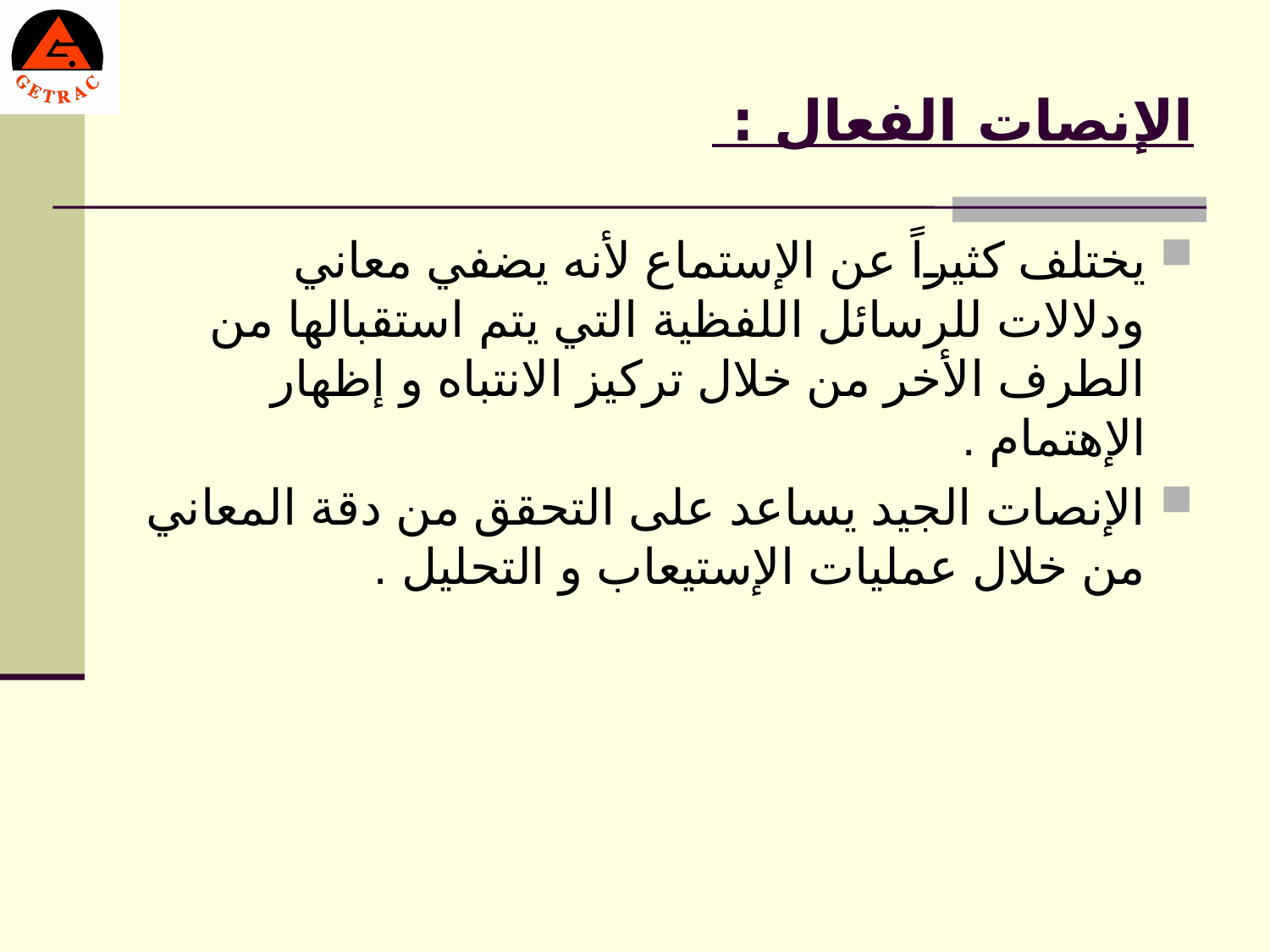

# الإنصات الفعال :
يختلف كثيراً عن الإستماع لأنه يضفي معاني ودلالات للرسائل اللفظية التي يتم استقبالها من الطرف الأخر من خلال تركيز الانتباه و إظهار الإهتمام .
الإنصات الجيد يساعد على التحقق من دقة المعاني من خلال عمليات الإستيعاب و التحليل .